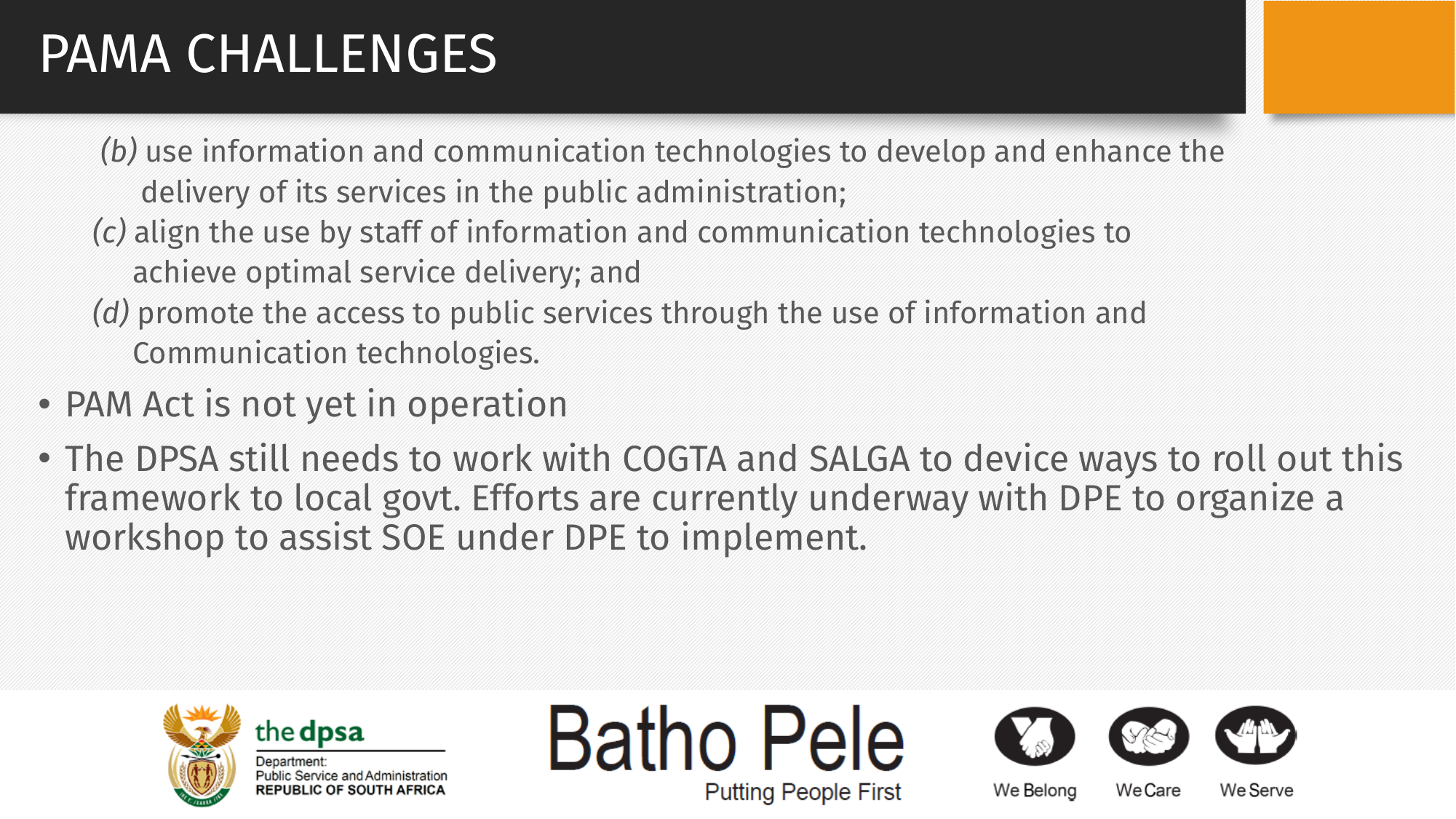

# PAMA CHALLENGES
 (b) use information and communication technologies to develop and enhance the
      delivery of its services in the public administration;
(c) align the use by staff of information and communication technologies to
     achieve optimal service delivery; and
(d) promote the access to public services through the use of information and
     Communication technologies.
PAM Act is not yet in operation
The DPSA still needs to work with COGTA and SALGA to device ways to roll out this framework to local govt. Efforts are currently underway with DPE to organize a workshop to assist SOE under DPE to implement.